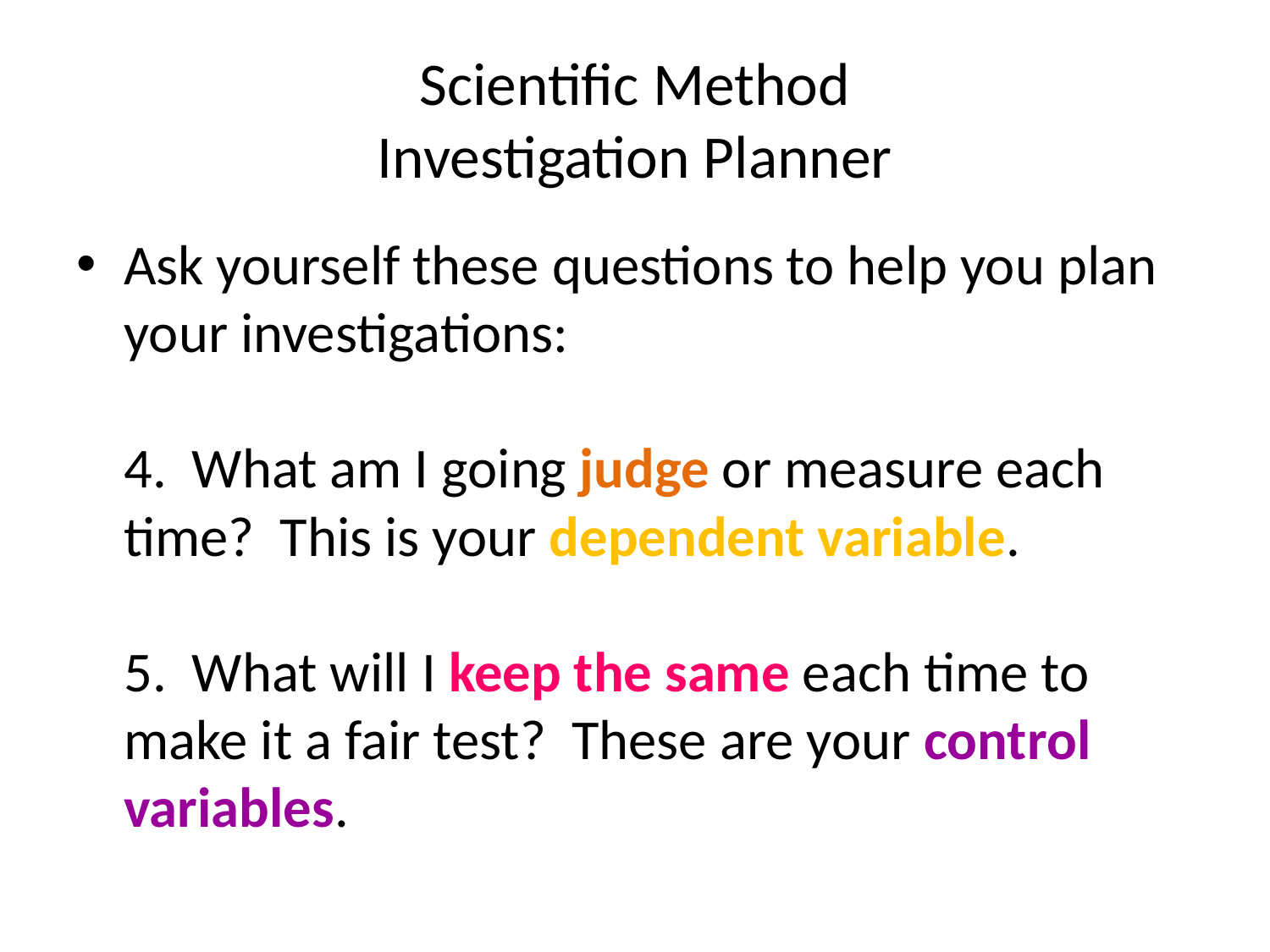

# Scientific Method Investigation Planner
Ask yourself these questions to help you plan your investigations:
4.  What am I going judge or measure each time?  This is your dependent variable.
5.  What will I keep the same each time to make it a fair test?  These are your control variables.